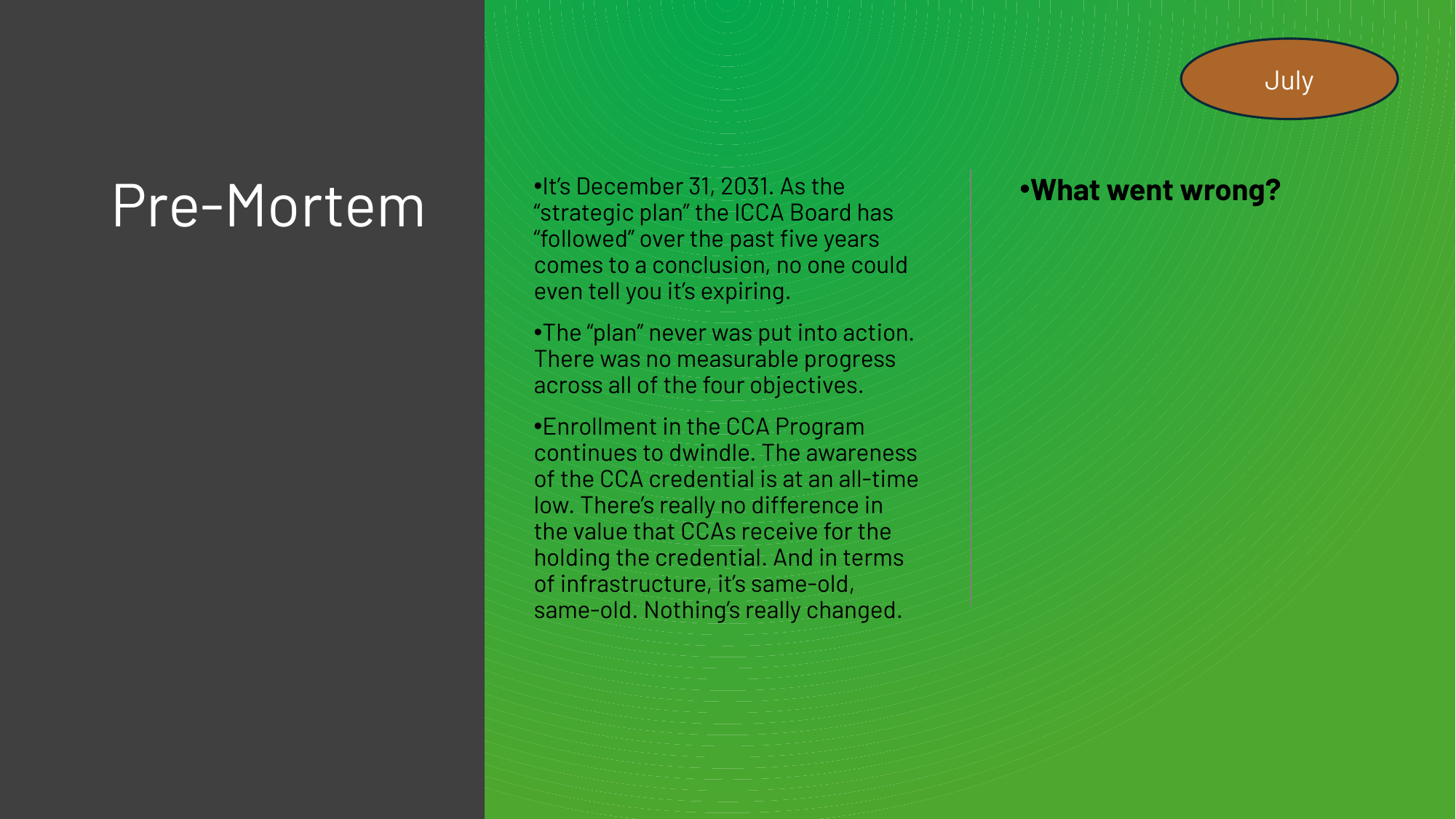

July
# Pre-Mortem
It’s December 31, 2031. As the “strategic plan” the ICCA Board has “followed” over the past five years comes to a conclusion, no one could even tell you it’s expiring.
The “plan” never was put into action. There was no measurable progress across all of the four objectives.
Enrollment in the CCA Program continues to dwindle. The awareness of the CCA credential is at an all-time low. There’s really no difference in the value that CCAs receive for the holding the credential. And in terms of infrastructure, it’s same-old, same-old. Nothing’s really changed.
What went wrong?